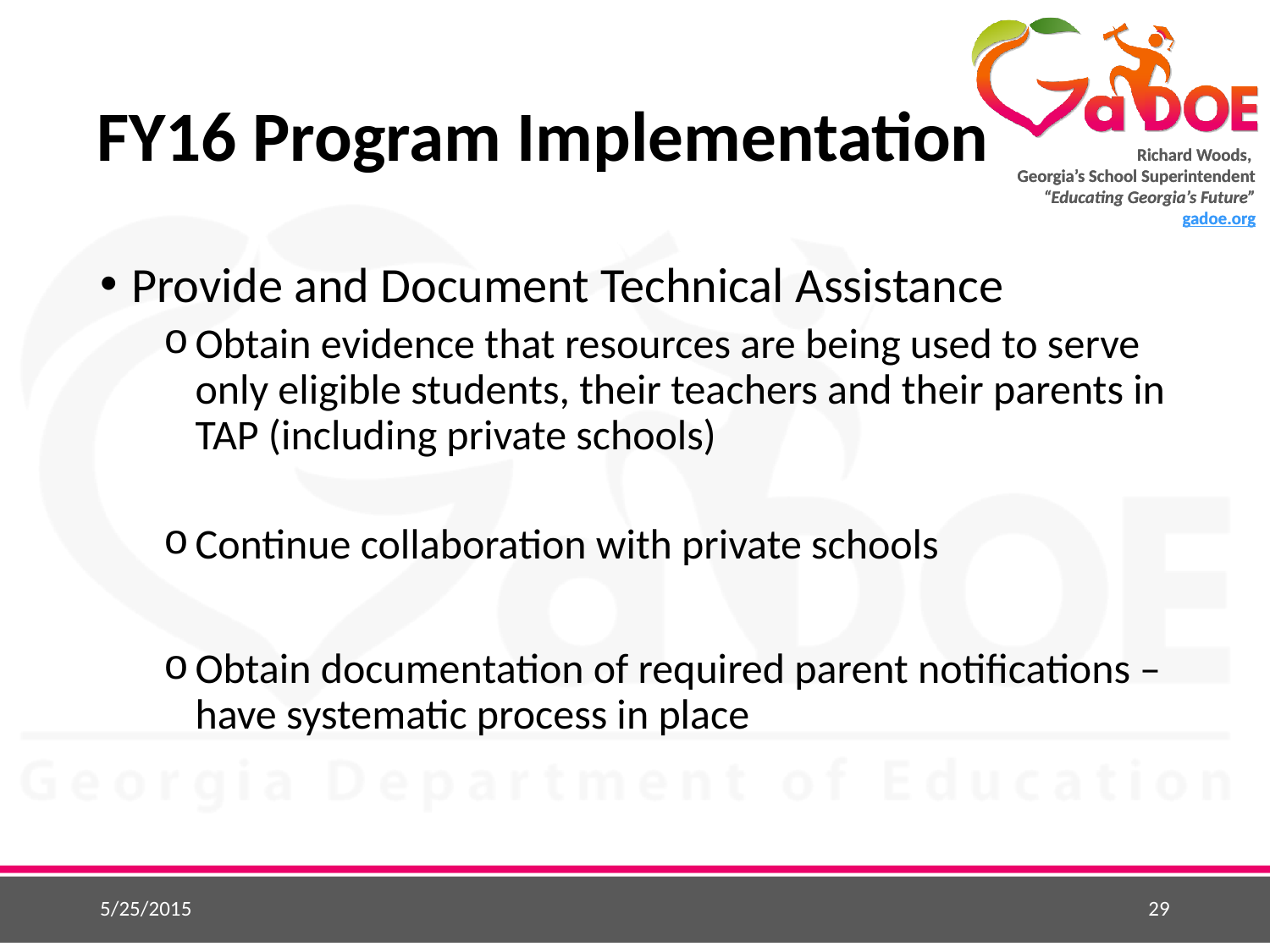

# FY16 Program Implementation
Provide and Document Technical Assistance
Obtain evidence that resources are being used to serve only eligible students, their teachers and their parents in TAP (including private schools)

Continue collaboration with private schools

Obtain documentation of required parent notifications – have systematic process in place

5/25/2015
29